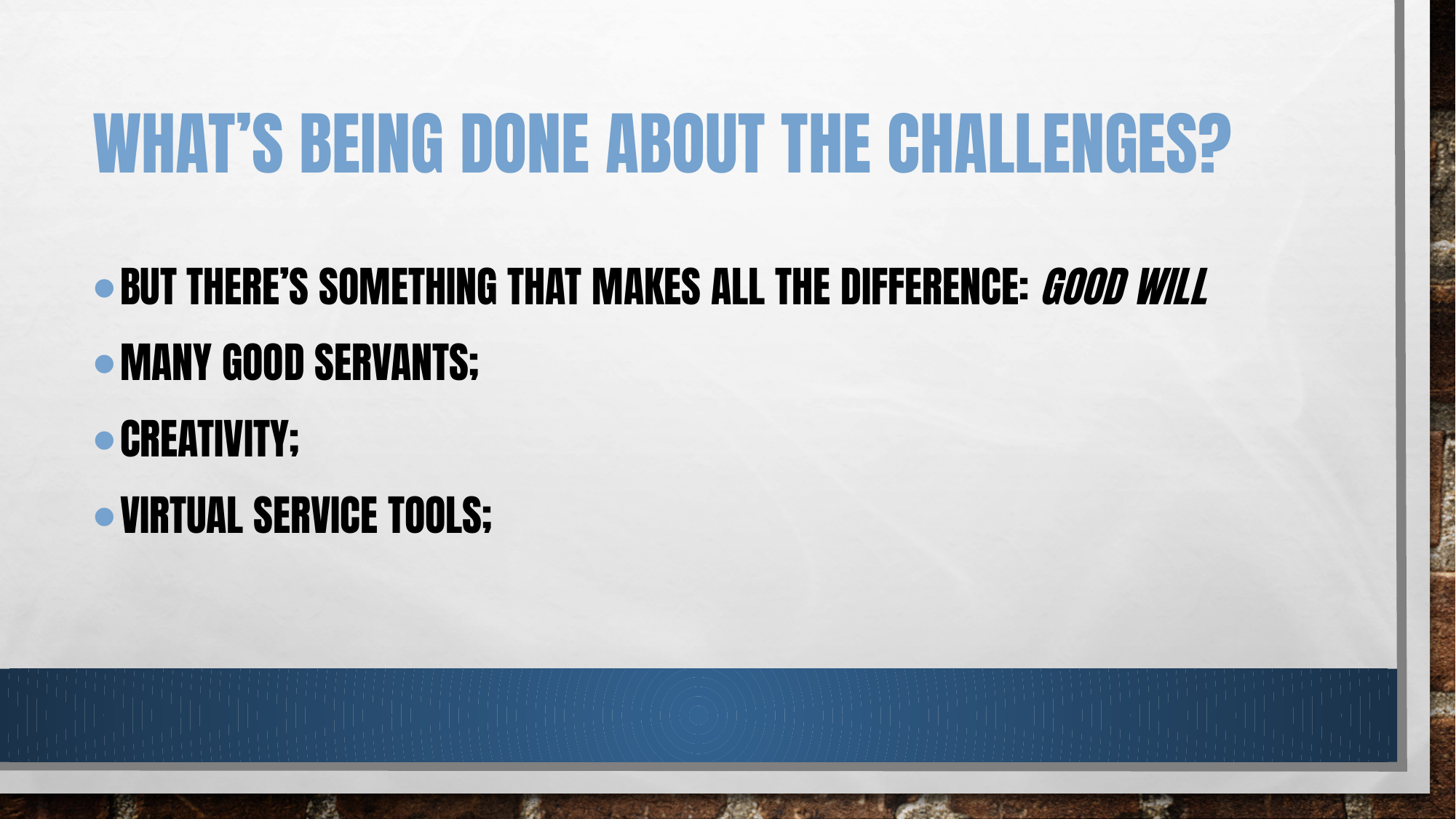

# What’s being done about the challenges?
But there’s something that makes all the difference: GOOD WILL
Many good servants;
Creativity;
Virtual service TOOLS;